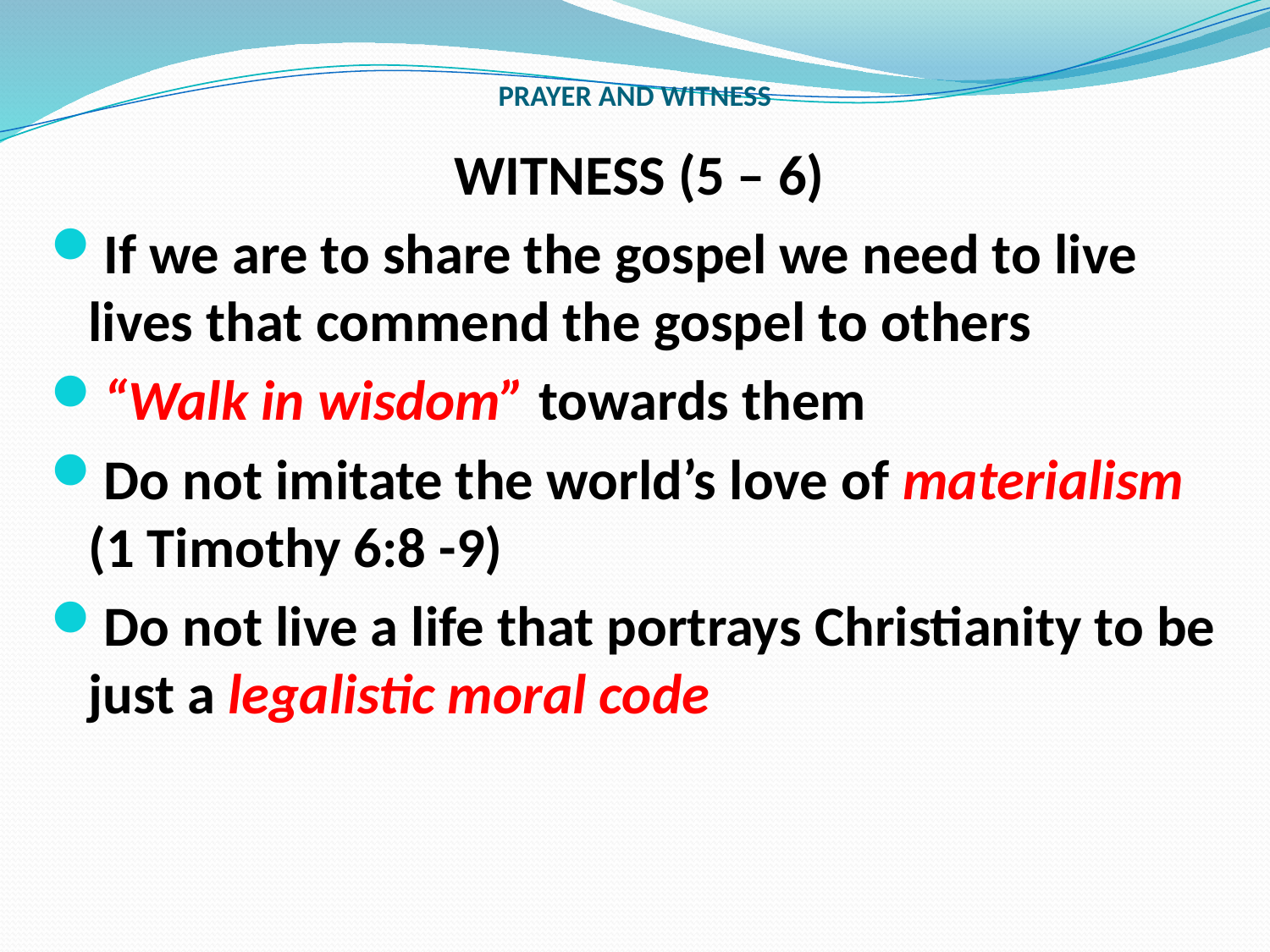

# PRAYER AND WITNESS
WITNESS (5 – 6)
If we are to share the gospel we need to live lives that commend the gospel to others
“Walk in wisdom” towards them
Do not imitate the world’s love of materialism (1 Timothy 6:8 -9)
Do not live a life that portrays Christianity to be just a legalistic moral code